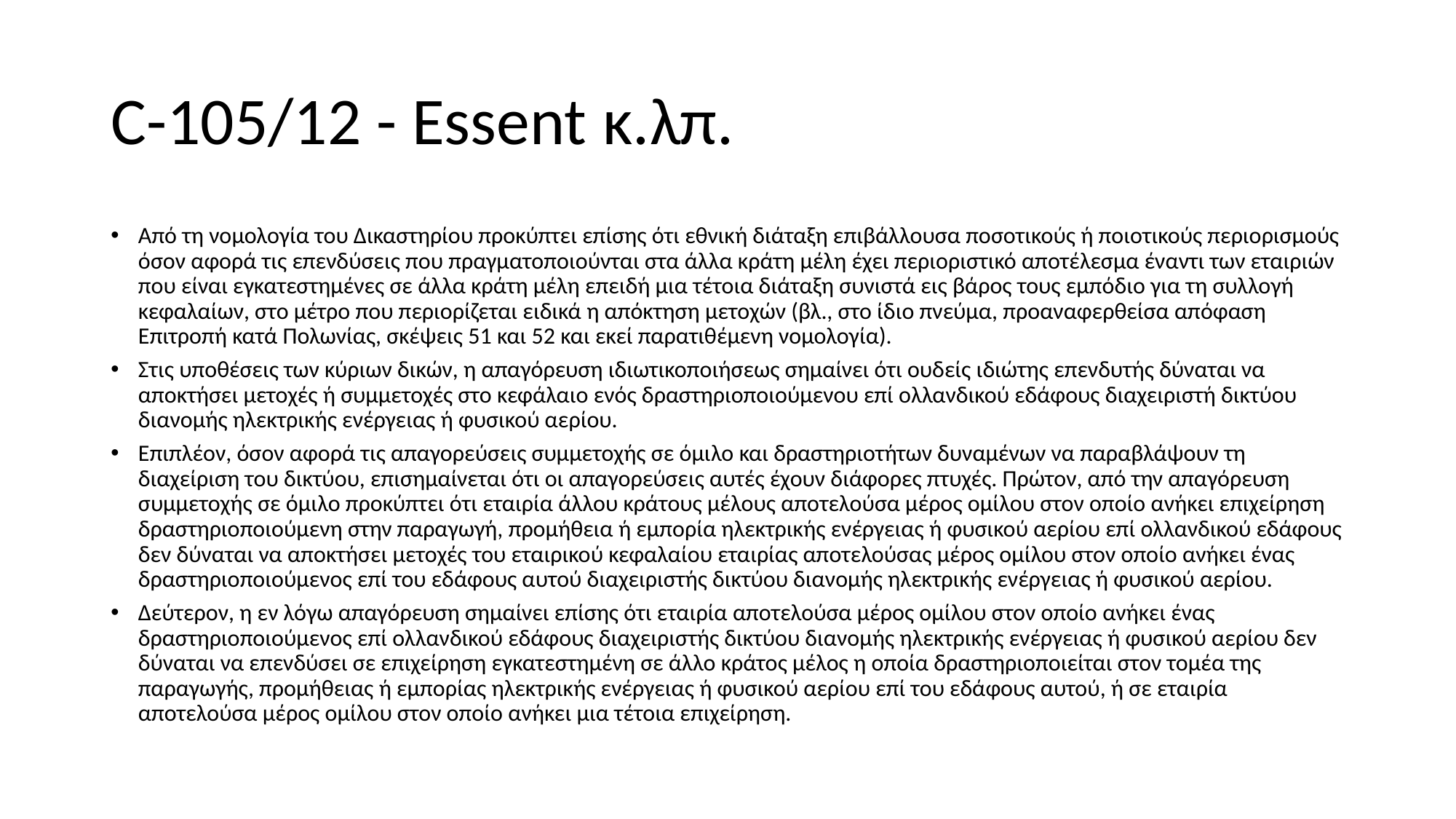

# C-105/12 - Essent κ.λπ.
Από τη νομολογία του Δικαστηρίου προκύπτει επίσης ότι εθνική διάταξη επιβάλλουσα ποσοτικούς ή ποιοτικούς περιορισμούς όσον αφορά τις επενδύσεις που πραγματοποιούνται στα άλλα κράτη μέλη έχει περιοριστικό αποτέλεσμα έναντι των εταιριών που είναι εγκατεστημένες σε άλλα κράτη μέλη επειδή μια τέτοια διάταξη συνιστά εις βάρος τους εμπόδιο για τη συλλογή κεφαλαίων, στο μέτρο που περιορίζεται ειδικά η απόκτηση μετοχών (βλ., στο ίδιο πνεύμα, προαναφερθείσα απόφαση Επιτροπή κατά Πολωνίας, σκέψεις 51 και 52 και εκεί παρατιθέμενη νομολογία).
Στις υποθέσεις των κύριων δικών, η απαγόρευση ιδιωτικοποιήσεως σημαίνει ότι ουδείς ιδιώτης επενδυτής δύναται να αποκτήσει μετοχές ή συμμετοχές στο κεφάλαιο ενός δραστηριοποιούμενου επί ολλανδικού εδάφους διαχειριστή δικτύου διανομής ηλεκτρικής ενέργειας ή φυσικού αερίου.
Επιπλέον, όσον αφορά τις απαγορεύσεις συμμετοχής σε όμιλο και δραστηριοτήτων δυναμένων να παραβλάψουν τη διαχείριση του δικτύου, επισημαίνεται ότι οι απαγορεύσεις αυτές έχουν διάφορες πτυχές. Πρώτον, από την απαγόρευση συμμετοχής σε όμιλο προκύπτει ότι εταιρία άλλου κράτους μέλους αποτελούσα μέρος ομίλου στον οποίο ανήκει επιχείρηση δραστηριοποιούμενη στην παραγωγή, προμήθεια ή εμπορία ηλεκτρικής ενέργειας ή φυσικού αερίου επί ολλανδικού εδάφους δεν δύναται να αποκτήσει μετοχές του εταιρικού κεφαλαίου εταιρίας αποτελούσας μέρος ομίλου στον οποίο ανήκει ένας δραστηριοποιούμενος επί του εδάφους αυτού διαχειριστής δικτύου διανομής ηλεκτρικής ενέργειας ή φυσικού αερίου.
Δεύτερον, η εν λόγω απαγόρευση σημαίνει επίσης ότι εταιρία αποτελούσα μέρος ομίλου στον οποίο ανήκει ένας δραστηριοποιούμενος επί ολλανδικού εδάφους διαχειριστής δικτύου διανομής ηλεκτρικής ενέργειας ή φυσικού αερίου δεν δύναται να επενδύσει σε επιχείρηση εγκατεστημένη σε άλλο κράτος μέλος η οποία δραστηριοποιείται στον τομέα της παραγωγής, προμήθειας ή εμπορίας ηλεκτρικής ενέργειας ή φυσικού αερίου επί του εδάφους αυτού, ή σε εταιρία αποτελούσα μέρος ομίλου στον οποίο ανήκει μια τέτοια επιχείρηση.